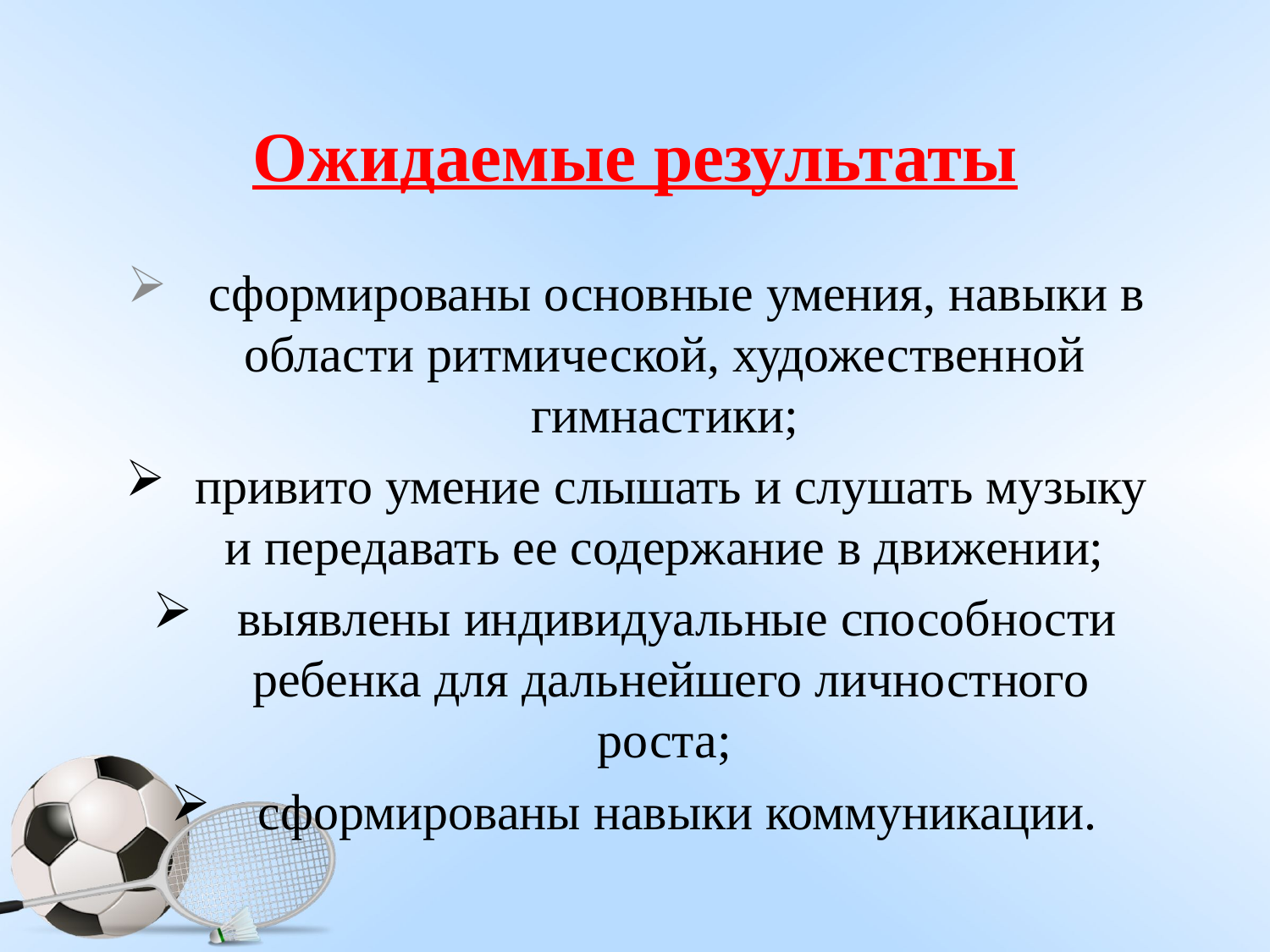

# Ожидаемые результаты
 сформированы основные умения, навыки в области ритмической, художественной  гимнастики;
привито умение слышать и слушать музыку и передавать ее содержание в движении;
 выявлены индивидуальные способности ребенка для дальнейшего личностного роста;
 сформированы навыки коммуникации.